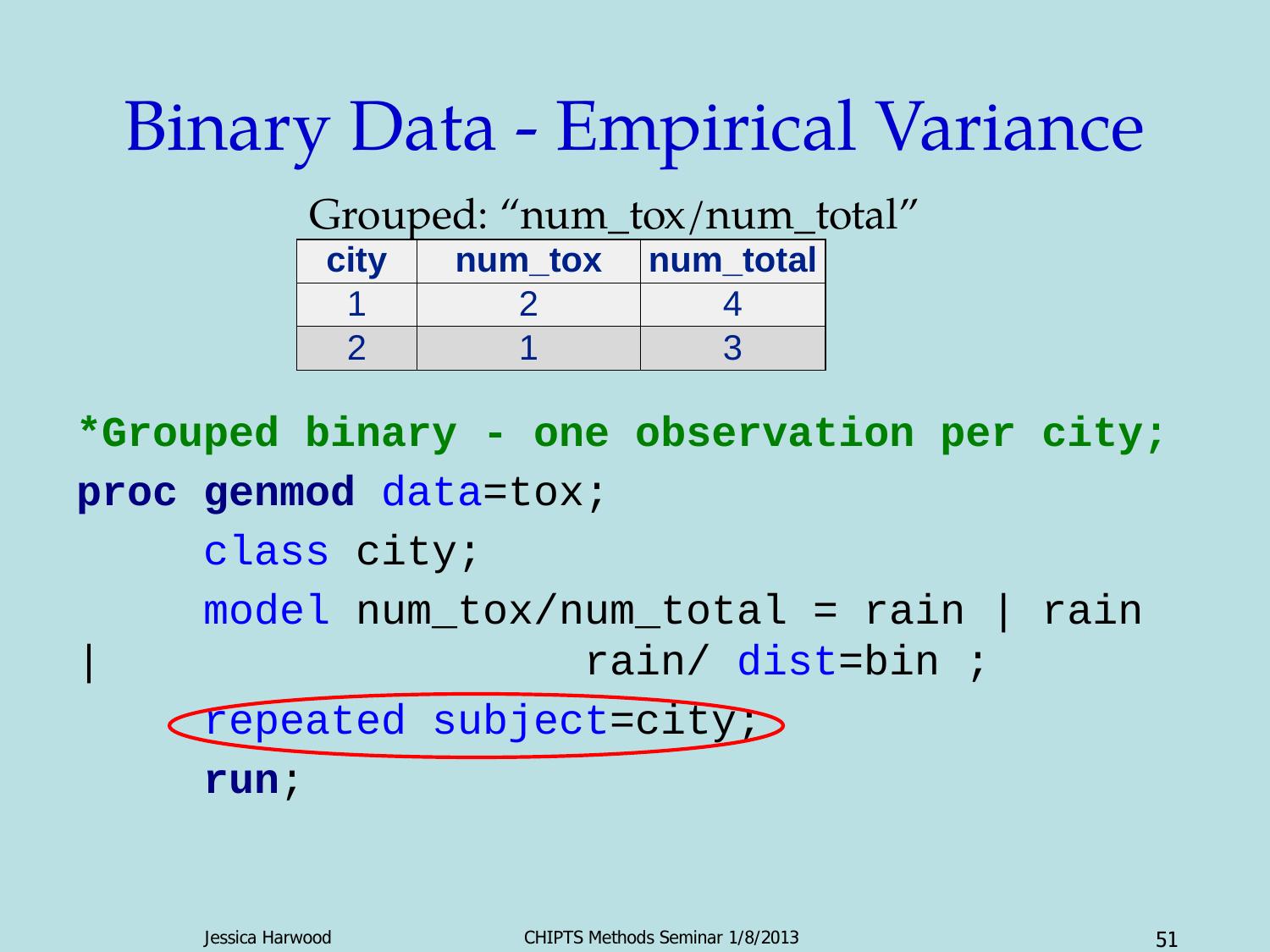

# Binary Data - Empirical Variance
Grouped: “num_tox/num_total”
| city | num\_tox | num\_total |
| --- | --- | --- |
| 1 | 2 | 4 |
| 2 | 1 | 3 |
*Grouped binary - one observation per city;
proc genmod data=tox;
	class city;
	model num_tox/num_total = rain | rain | 				rain/ dist=bin ;
	repeated subject=city;
	run;

Jessica Harwood                                   CHIPTS Methods Seminar 1/8/2013
51